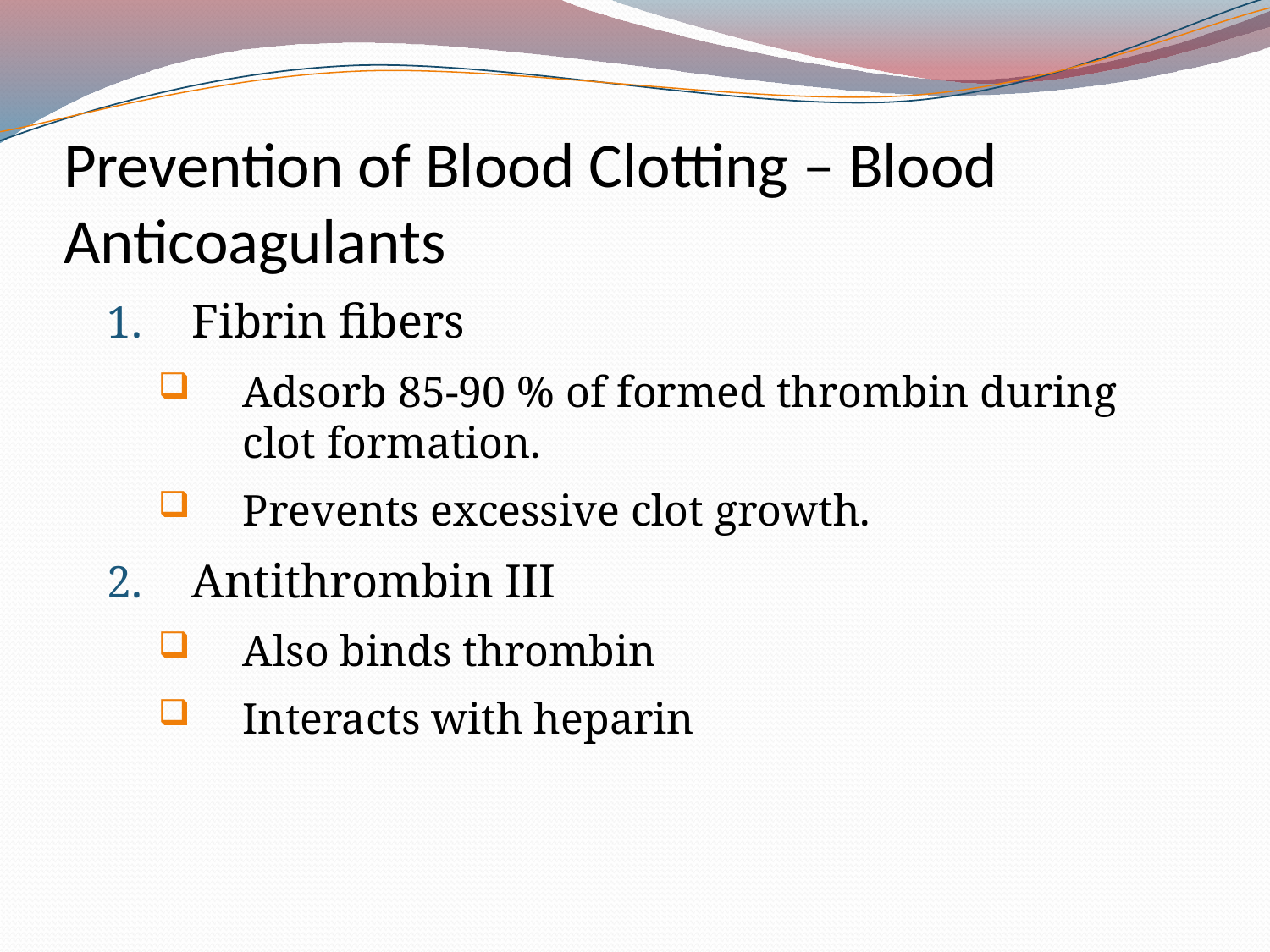

# Prevention of Blood Clotting – Blood Anticoagulants
Fibrin fibers
Adsorb 85-90 % of formed thrombin during clot formation.
Prevents excessive clot growth.
Antithrombin III
Also binds thrombin
Interacts with heparin